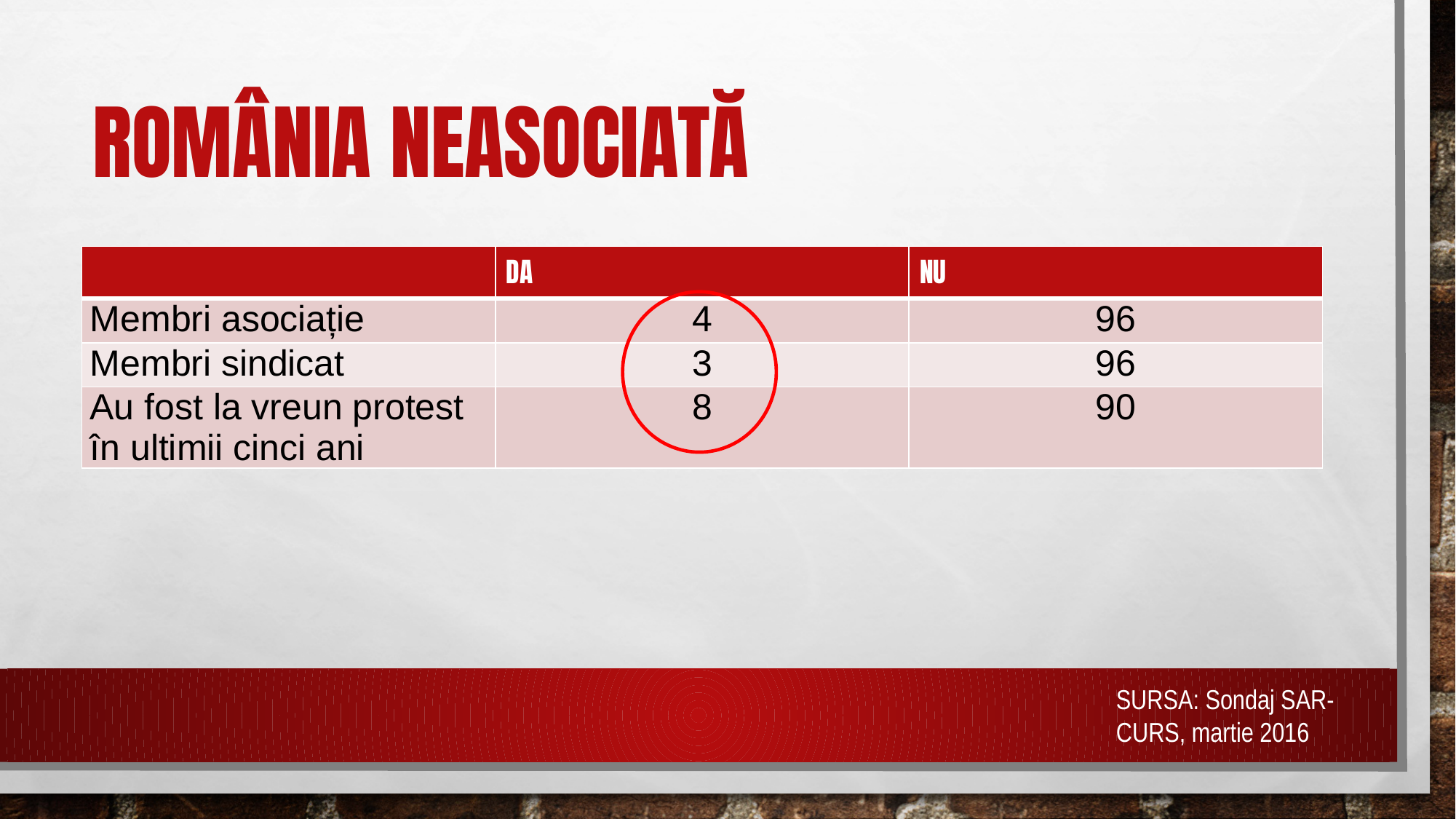

# ROMÂNIA NEASOCIATĂ
|  | DA | NU |
| --- | --- | --- |
| Membri asociație | 4 | 96 |
| Membri sindicat | 3 | 96 |
| Au fost la vreun protest în ultimii cinci ani | 8 | 90 |

SURSA: Sondaj SAR-CURS, martie 2016